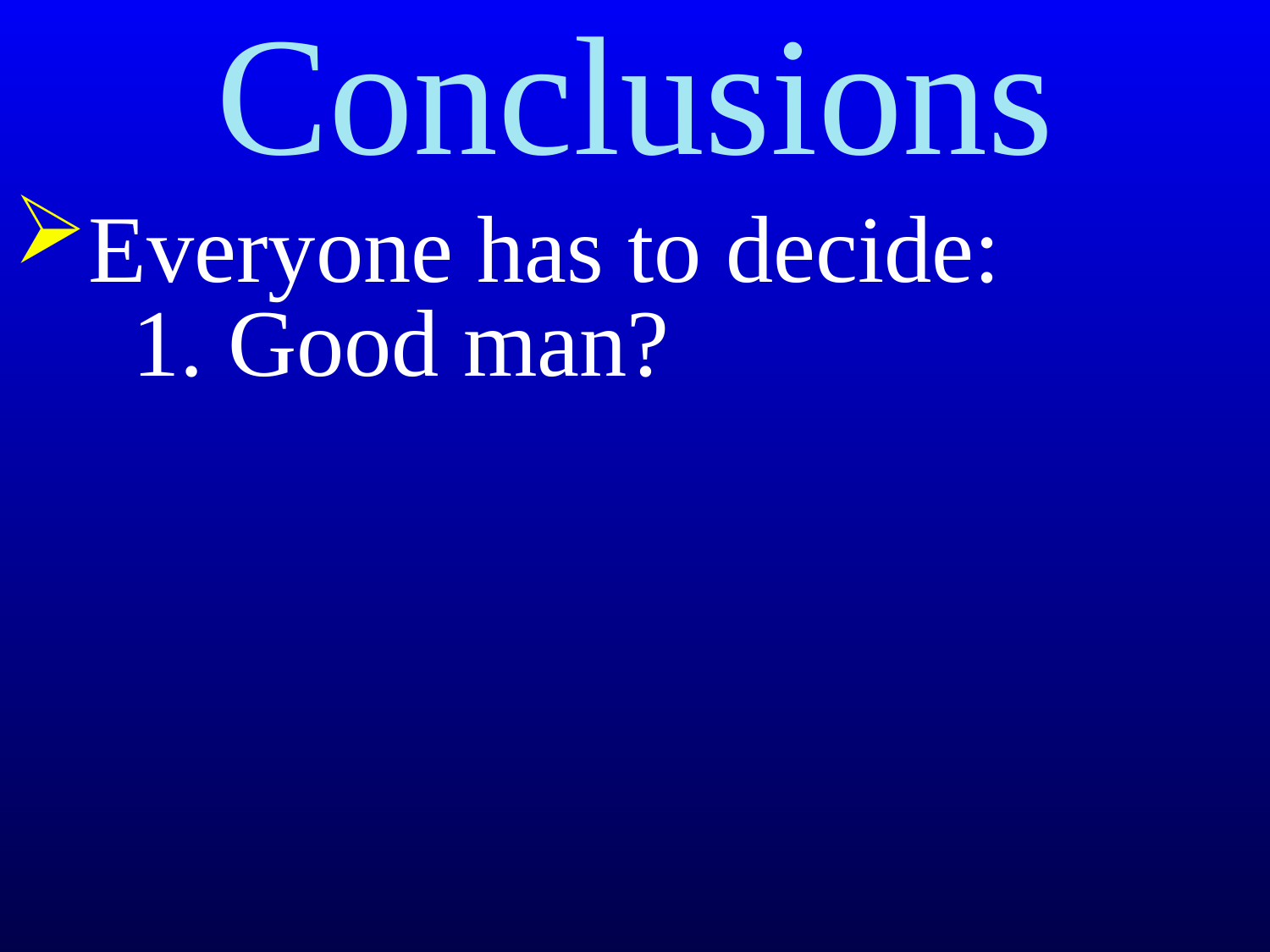

# Conclusions
Everyone has to decide:
     1. Good man?